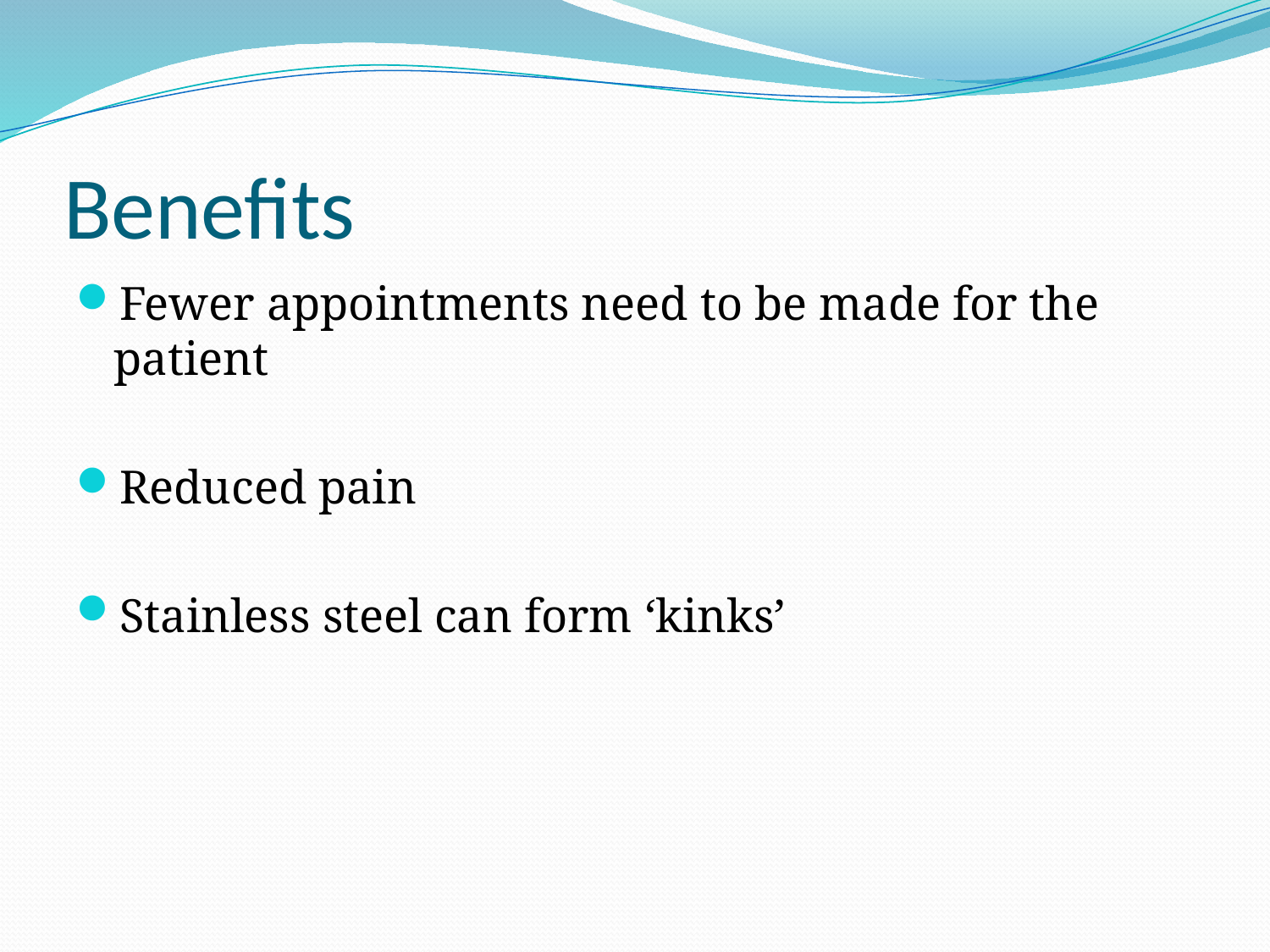

# Benefits
Fewer appointments need to be made for the patient

Reduced pain

Stainless steel can form ‘kinks’